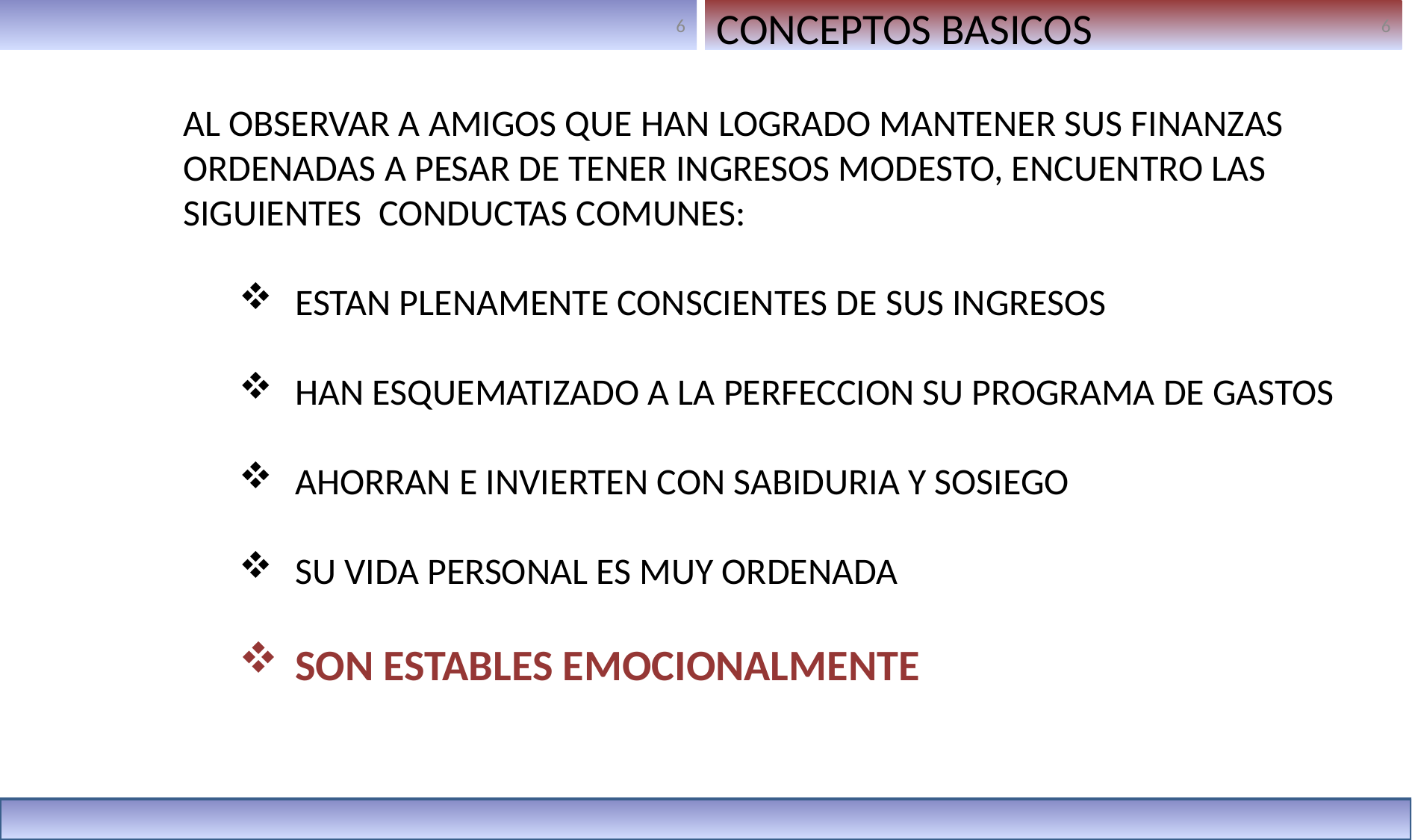

CONCEPTOS BASICOS

AL OBSERVAR A AMIGOS QUE HAN LOGRADO MANTENER SUS FINANZAS ORDENADAS A PESAR DE TENER INGRESOS MODESTO, ENCUENTRO LAS SIGUIENTES  CONDUCTAS COMUNES:

ESTAN PLENAMENTE CONSCIENTES DE SUS INGRESOS

HAN ESQUEMATIZADO A LA PERFECCION SU PROGRAMA DE GASTOS

AHORRAN E INVIERTEN CON SABIDURIA Y SOSIEGO

SU VIDA PERSONAL ES MUY ORDENADA

SON ESTABLES EMOCIONALMENTE